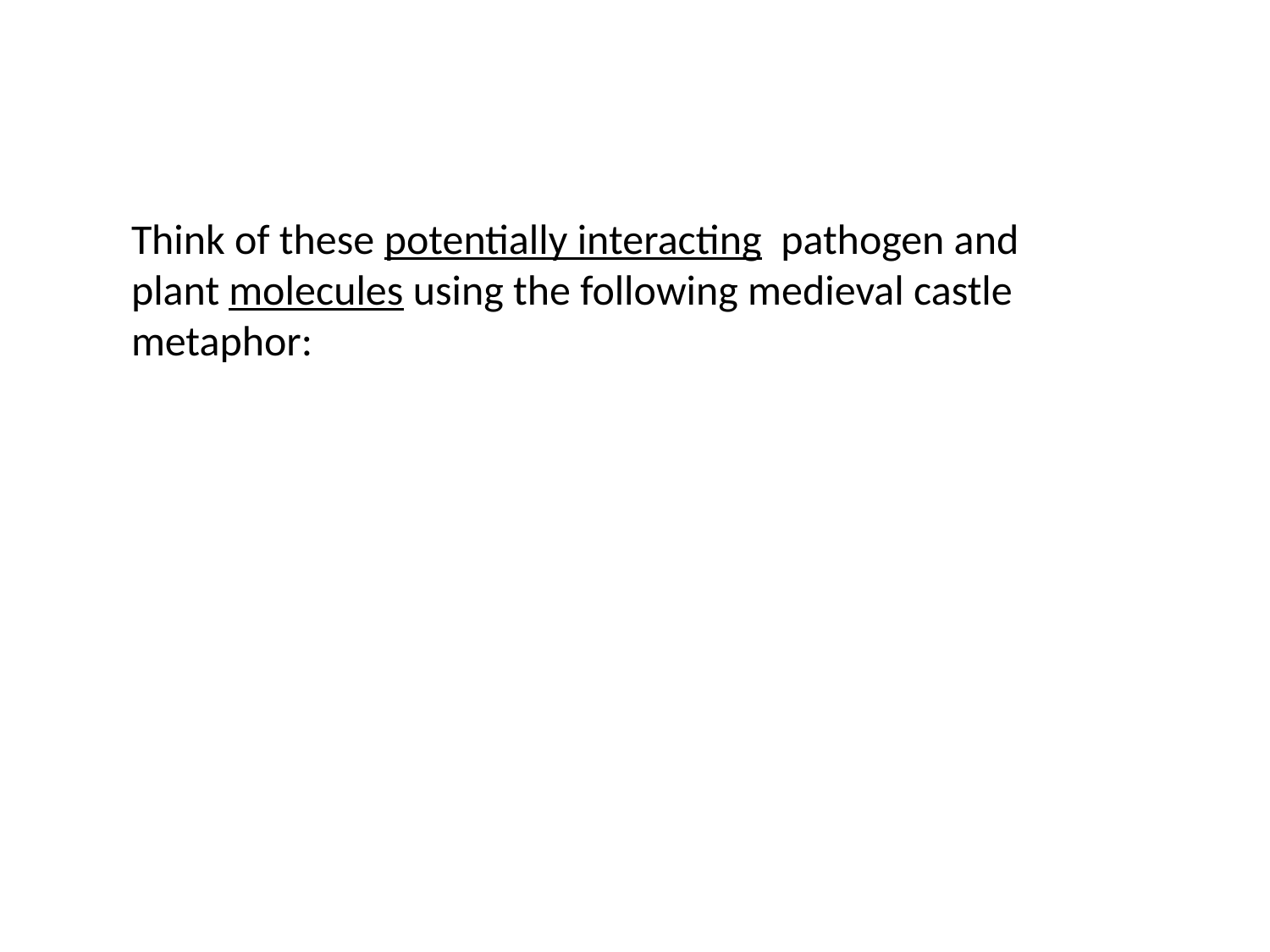

Think of these potentially interacting  pathogen and plant molecules using the following medieval castle metaphor: